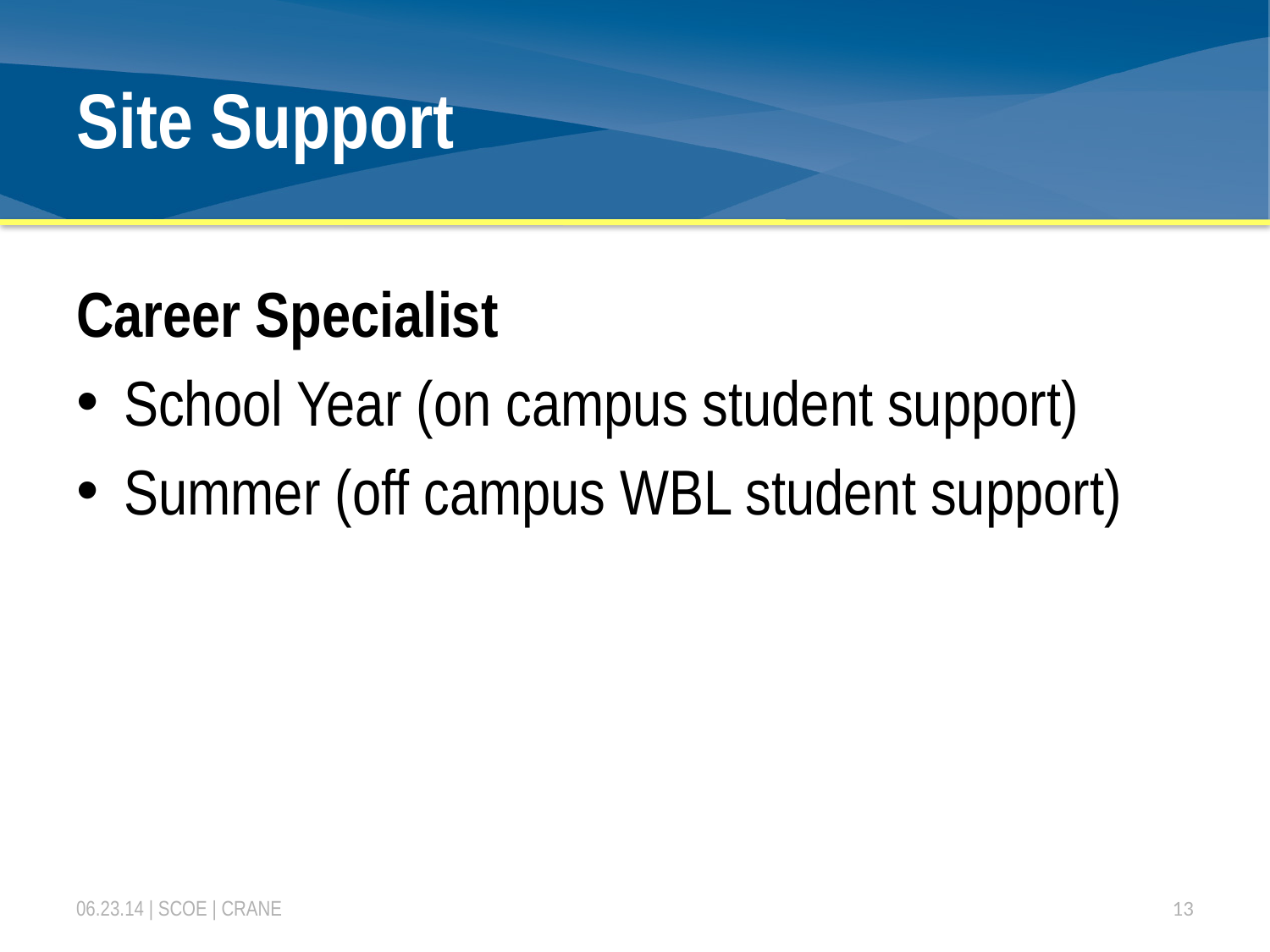

# Site Support
Career Specialist
School Year (on campus student support)
Summer (off campus WBL student support)
06.23.14 | SCOE | CRANE
13